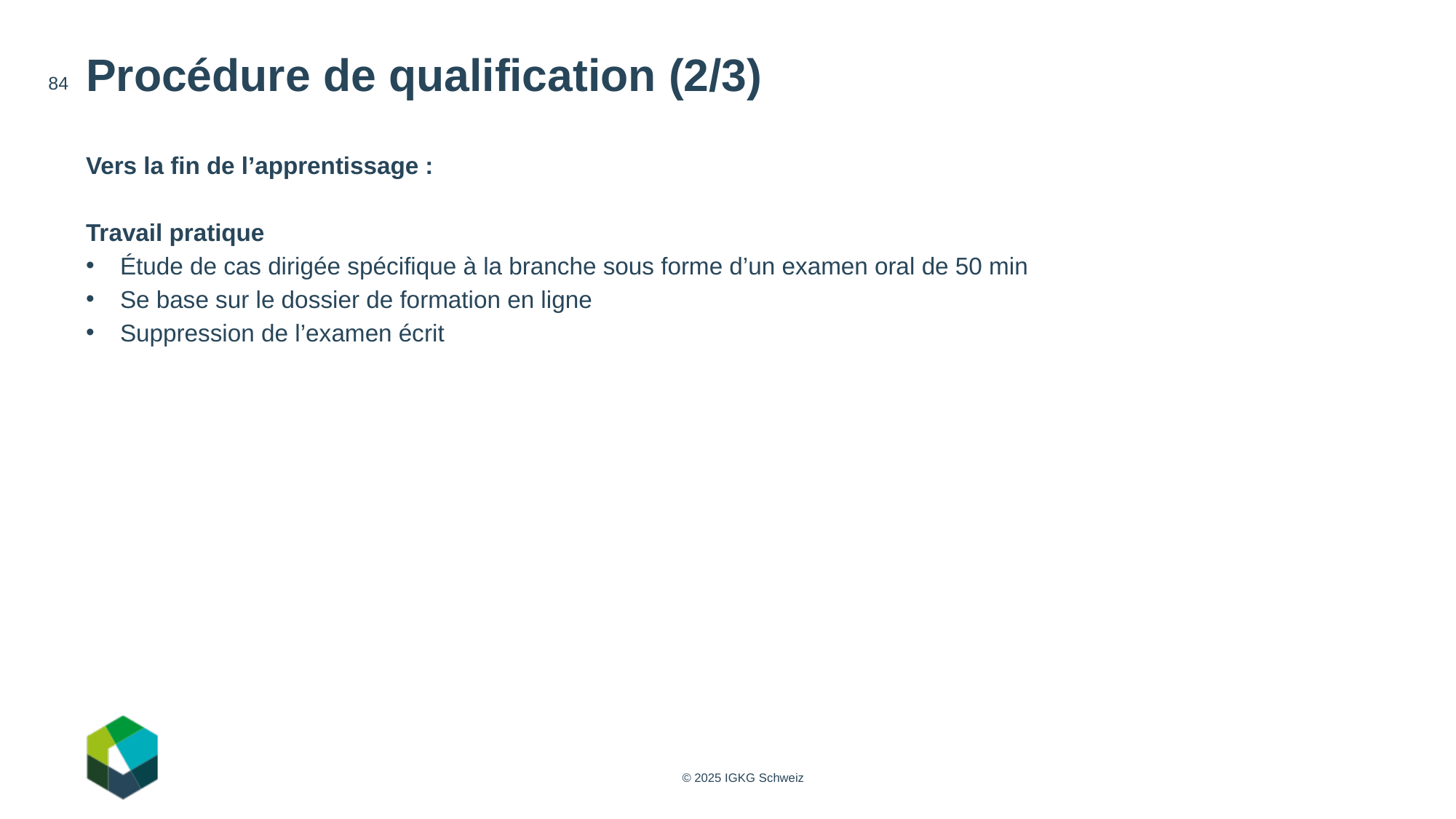

# Procédure de qualification (2/3)
84
Vers la fin de l’apprentissage :

Travail pratique
Étude de cas dirigée spécifique à la branche sous forme d’un examen oral de 50 min
Se base sur le dossier de formation en ligne
Suppression de l’examen écrit